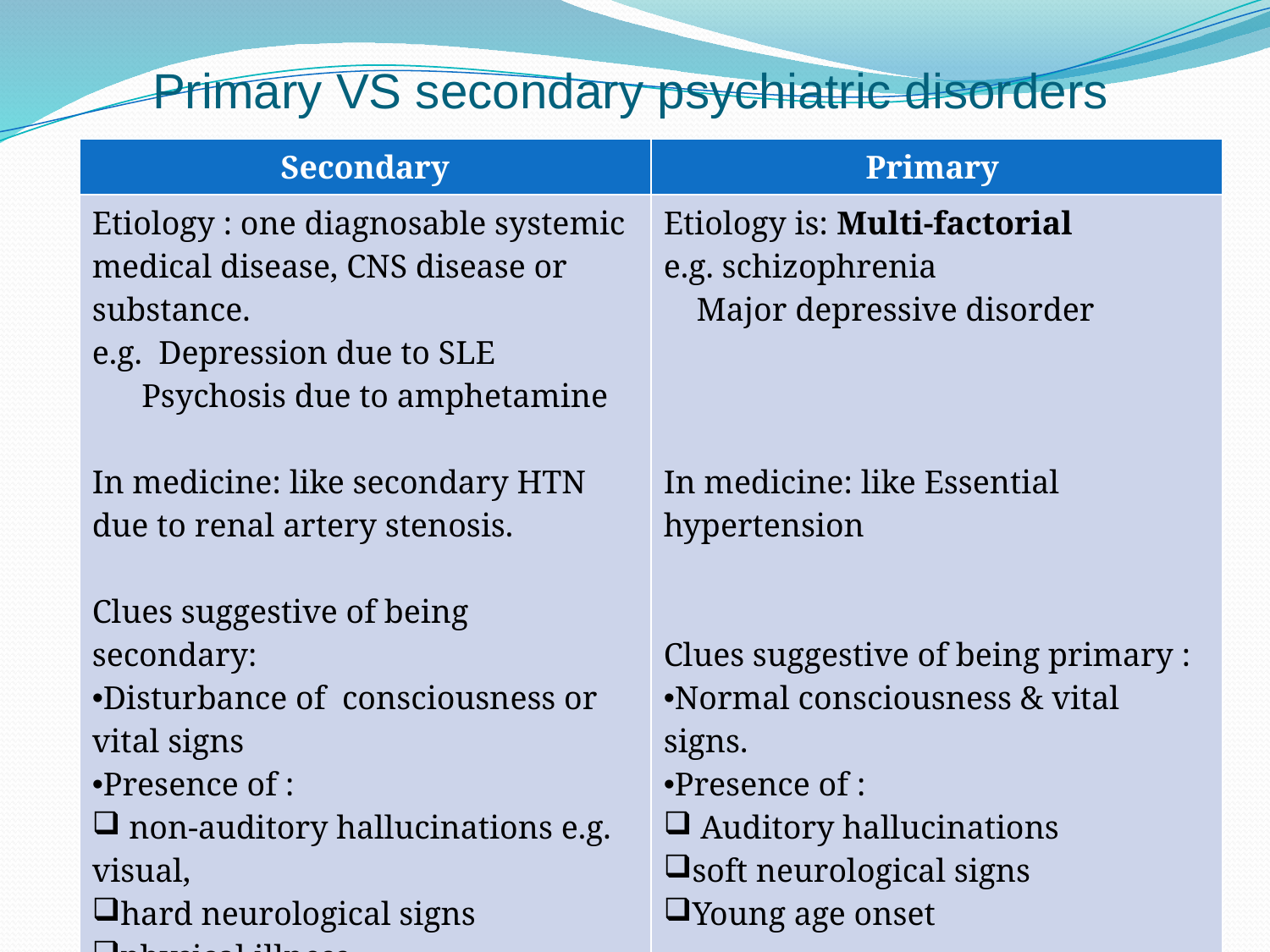

# Primary VS secondary psychiatric disorders
| Secondary | Primary |
| --- | --- |
| Etiology : one diagnosable systemic medical disease, CNS disease or substance. e.g. Depression due to SLE Psychosis due to amphetamine In medicine: like secondary HTN due to renal artery stenosis. Clues suggestive of being secondary: Disturbance of consciousness or vital signs Presence of : non-auditory hallucinations e.g. visual, hard neurological signs physical illness old age onset | Etiology is: Multi-factorial e.g. schizophrenia Major depressive disorder In medicine: like Essential hypertension Clues suggestive of being primary : Normal consciousness & vital signs. Presence of : Auditory hallucinations soft neurological signs Young age onset |